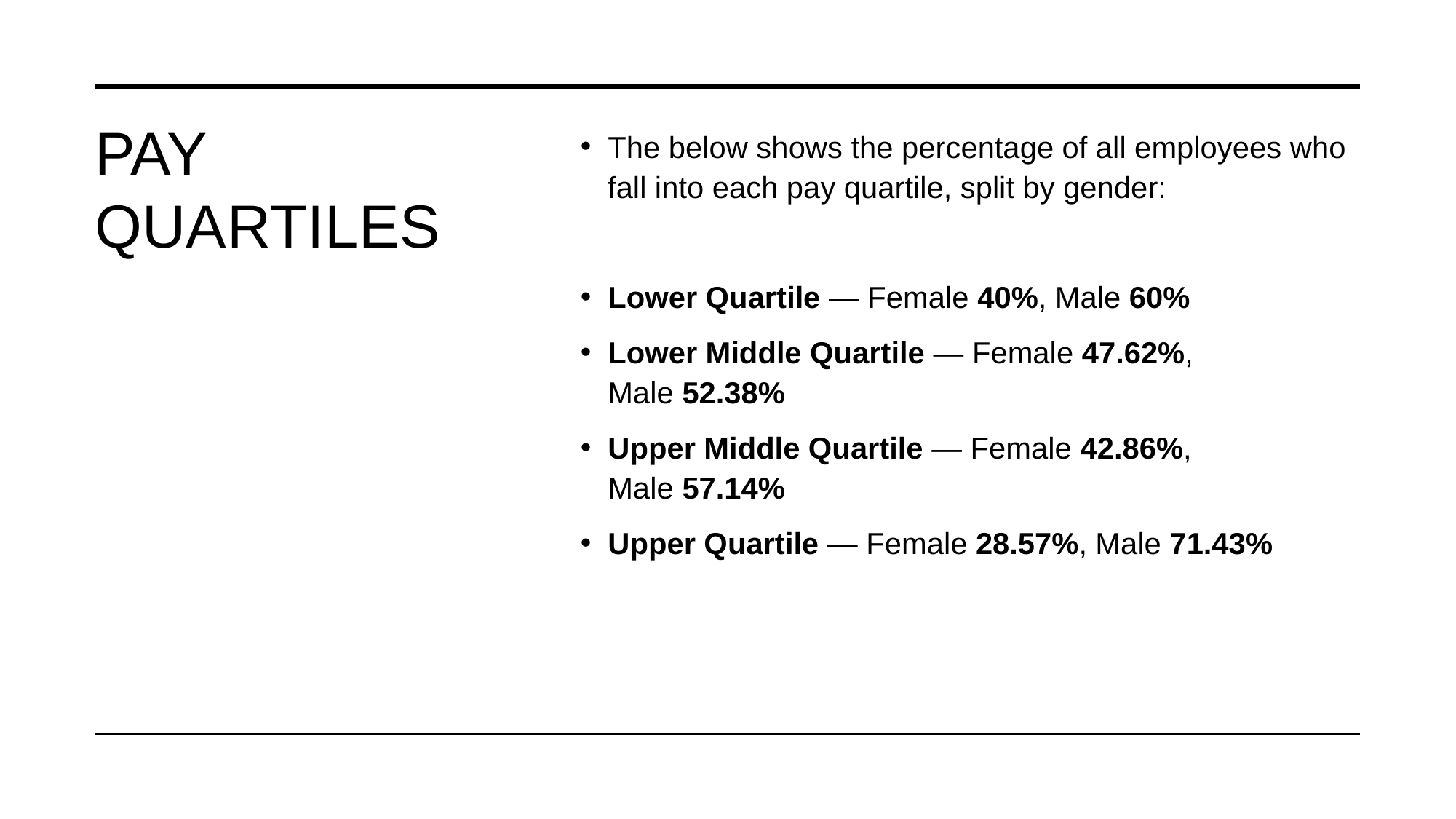

# Pay Quartiles
The below shows the percentage of all employees who fall into each pay quartile, split by gender:

Lower Quartile — Female 40%, Male 60%
Lower Middle Quartile — Female 47.62%, Male 52.38%
Upper Middle Quartile — Female 42.86%, Male 57.14%
Upper Quartile — Female 28.57%, Male 71.43%